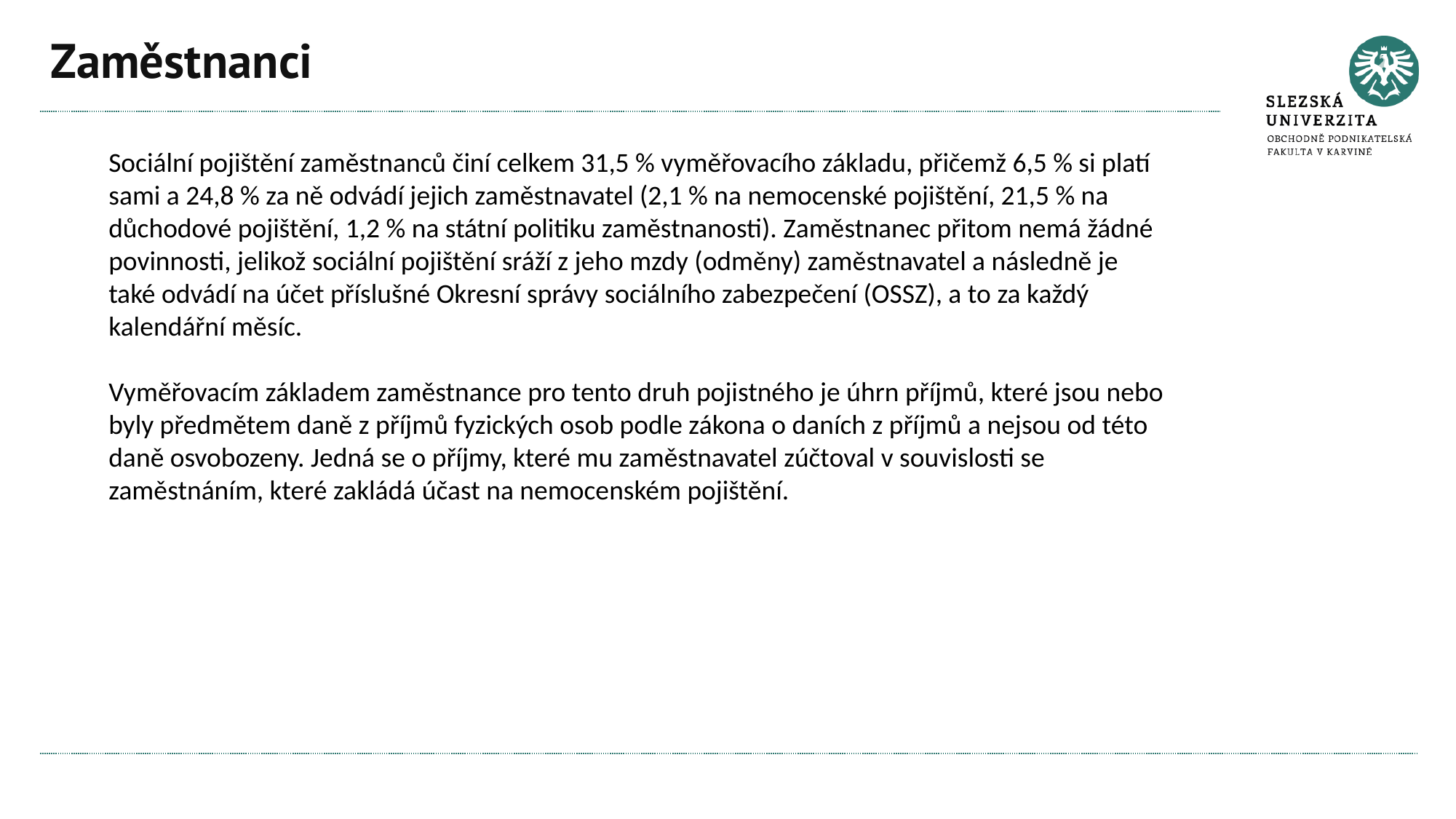

# Zaměstnanci
Sociální pojištění zaměstnanců činí celkem 31,5 % vyměřovacího základu, přičemž 6,5 % si platí sami a 24,8 % za ně odvádí jejich zaměstnavatel (2,1 % na nemocenské pojištění, 21,5 % na důchodové pojištění, 1,2 % na státní politiku zaměstnanosti). Zaměstnanec přitom nemá žádné povinnosti, jelikož sociální pojištění sráží z jeho mzdy (odměny) zaměstnavatel a následně je také odvádí na účet příslušné Okresní správy sociálního zabezpečení (OSSZ), a to za každý kalendářní měsíc.

Vyměřovacím základem zaměstnance pro tento druh pojistného je úhrn příjmů, které jsou nebo byly předmětem daně z příjmů fyzických osob podle zákona o daních z příjmů a nejsou od této daně osvobozeny. Jedná se o příjmy, které mu zaměstnavatel zúčtoval v souvislosti se zaměstnáním, které zakládá účast na nemocenském pojištění.